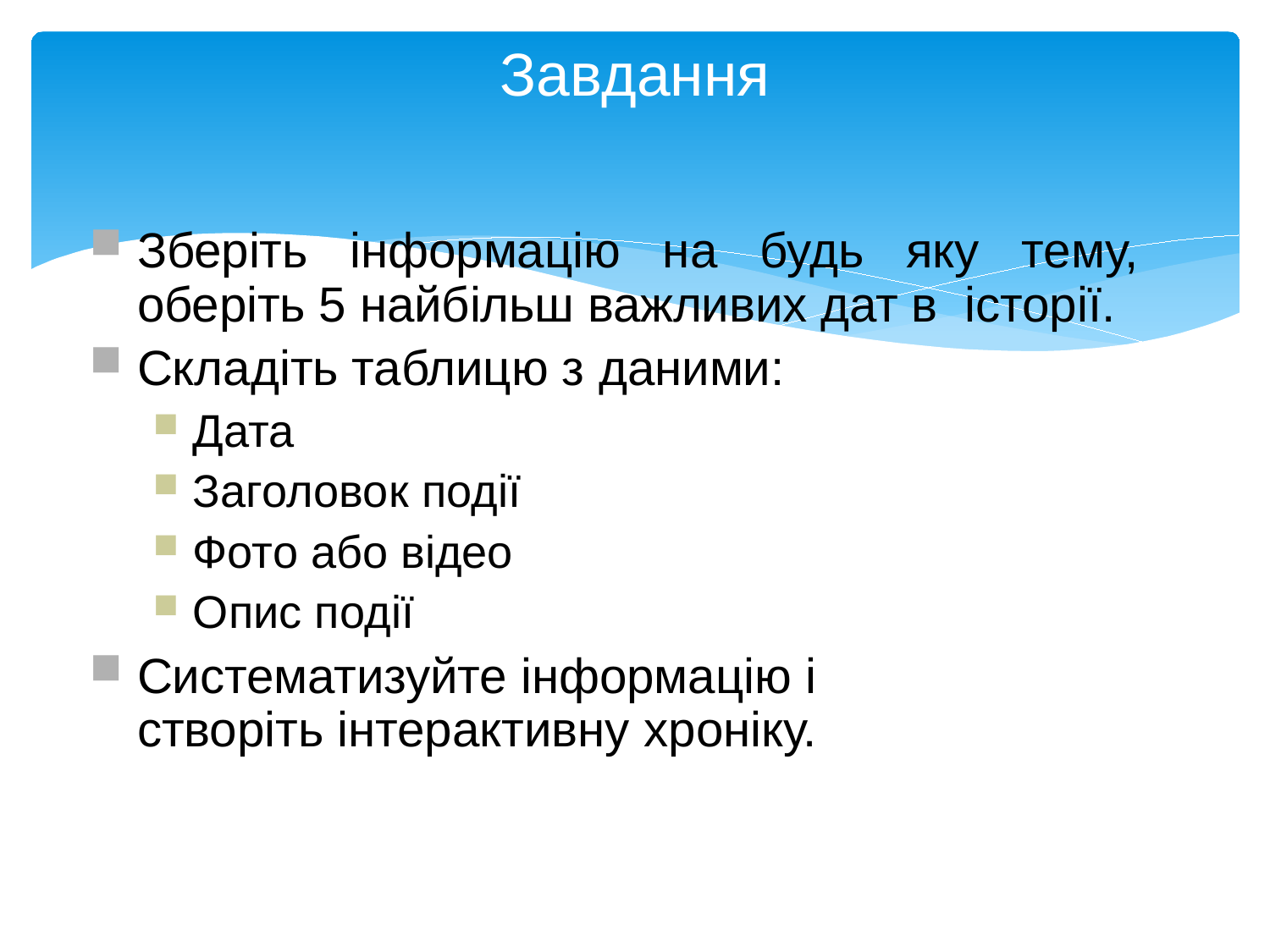

# Завдання
Зберіть інформацію на будь яку тему,  оберіть 5 найбільш важливих дат в  історії.
Складіть таблицю з даними:
Дата
Заголовок події
Фото або відео
Опис події
Систематизуйте інформацію і  створіть інтерактивну хроніку.